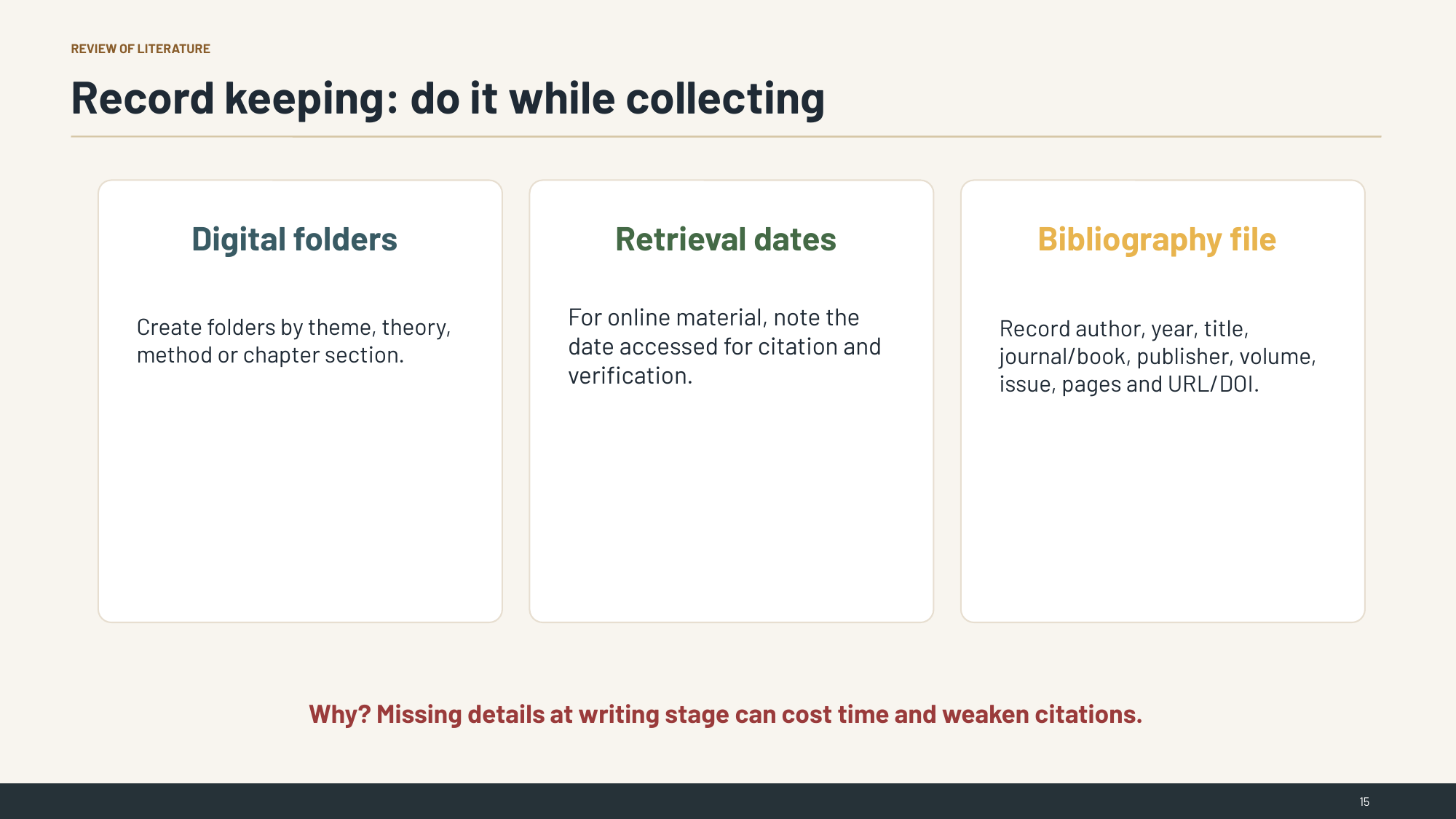

REVIEW OF LITERATURE
Record keeping: do it while collecting

Digital folders
Retrieval dates
Bibliography file
Create folders by theme, theory, method or chapter section.
For online material, note the date accessed for citation and verification.
Record author, year, title, journal/book, publisher, volume, issue, pages and URL/DOI.
Why? Missing details at writing stage can cost time and weaken citations.
15